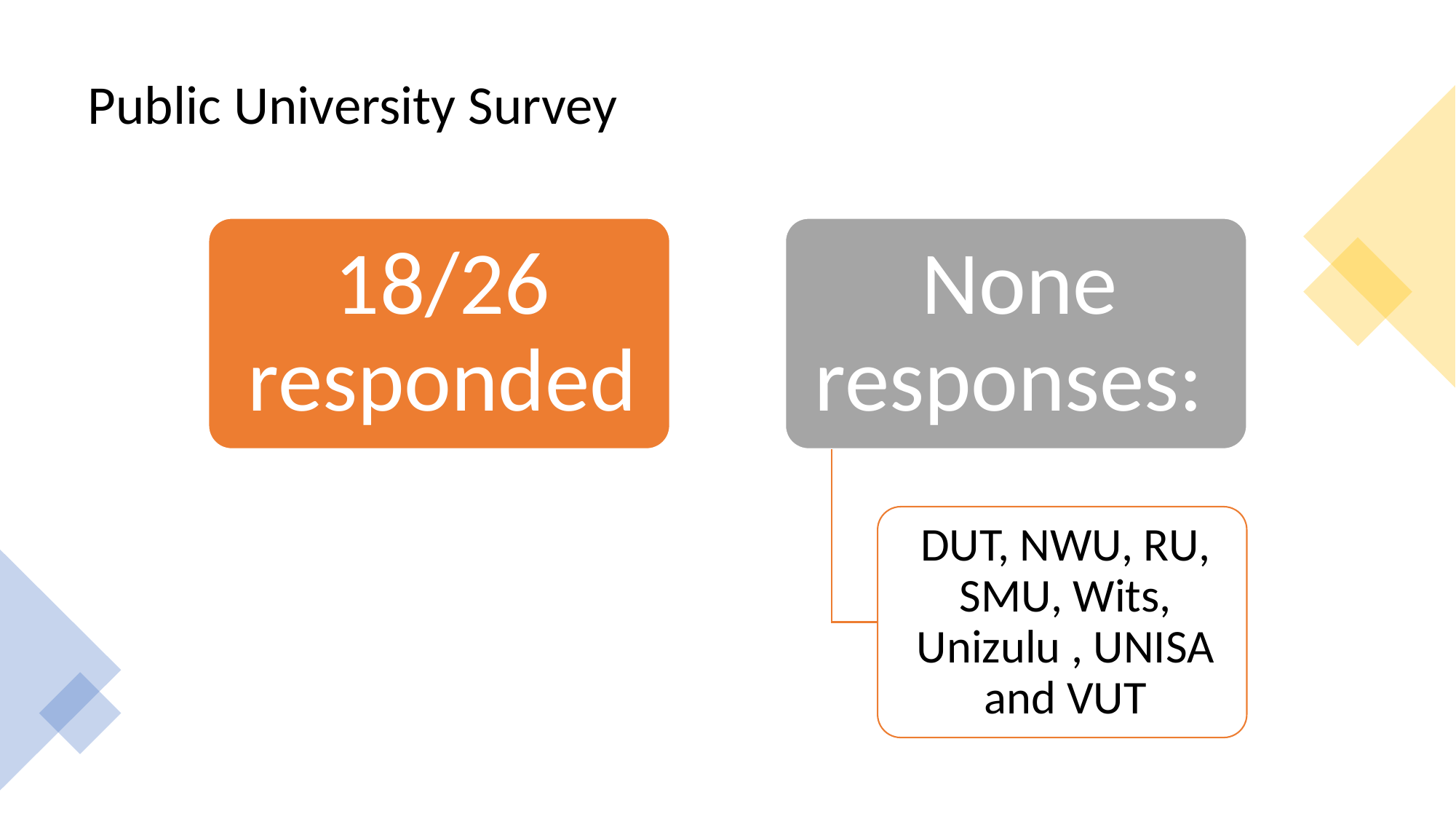

# Public University Survey

18/26 responded
None responses:
DUT, NWU, RU, SMU, Wits, Unizulu , UNISA and VUT